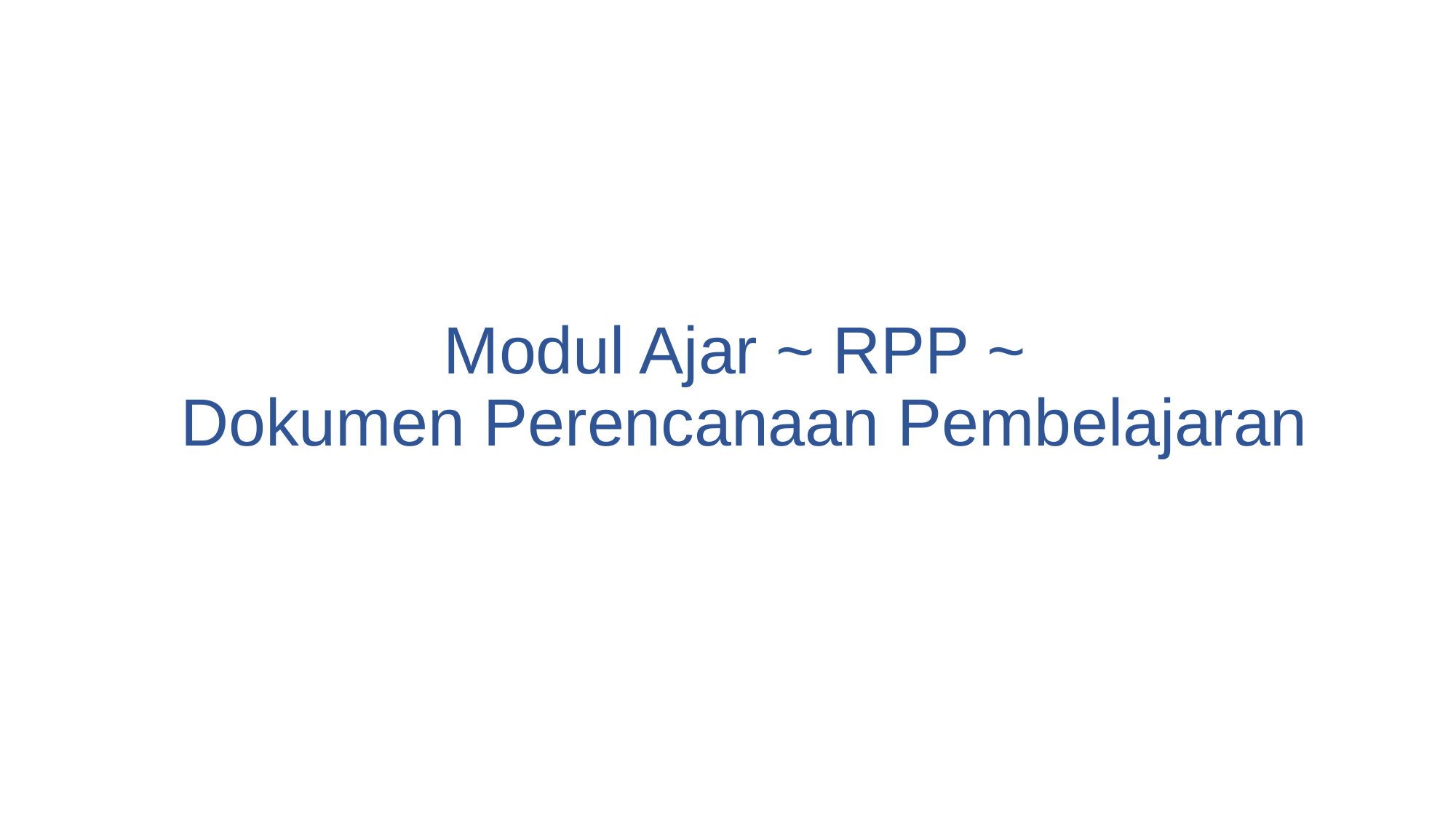

# Modul Ajar ~ RPP ~ Dokumen Perencanaan Pembelajaran